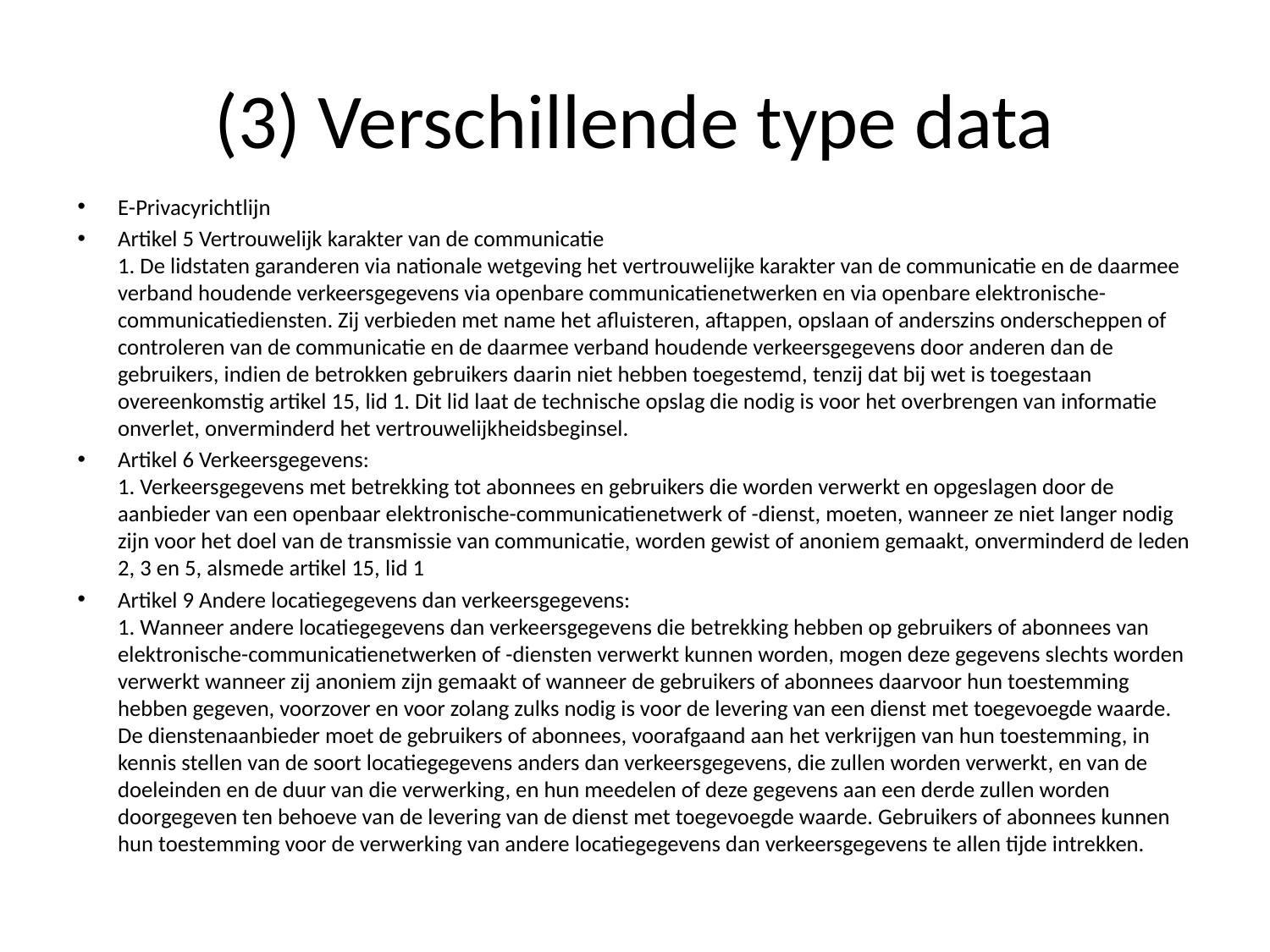

# (3) Verschillende type data
E-Privacyrichtlijn
Artikel 5 Vertrouwelijk karakter van de communicatie
1. De lidstaten garanderen via nationale wetgeving het vertrouwelijke karakter van de communicatie en de daarmee verband houdende verkeersgegevens via openbare communicatienetwerken en via openbare elektronische-communicatiediensten. Zij verbieden met name het afluisteren, aftappen, opslaan of anderszins onderscheppen of controleren van de communicatie en de daarmee verband houdende verkeersgegevens door anderen dan de gebruikers, indien de betrokken gebruikers daarin niet hebben toegestemd, tenzij dat bij wet is toegestaan overeenkomstig artikel 15, lid 1. Dit lid laat de technische opslag die nodig is voor het overbrengen van informatie onverlet, onverminderd het vertrouwelijkheidsbeginsel.
Artikel 6 Verkeersgegevens:
1. Verkeersgegevens met betrekking tot abonnees en gebruikers die worden verwerkt en opgeslagen door de aanbieder van een openbaar elektronische-communicatienetwerk of -dienst, moeten, wanneer ze niet langer nodig zijn voor het doel van de transmissie van communicatie, worden gewist of anoniem gemaakt, onverminderd de leden 2, 3 en 5, alsmede artikel 15, lid 1
Artikel 9 Andere locatiegegevens dan verkeersgegevens:
1. Wanneer andere locatiegegevens dan verkeersgegevens die betrekking hebben op gebruikers of abonnees van elektronische-communicatienetwerken of -diensten verwerkt kunnen worden, mogen deze gegevens slechts worden verwerkt wanneer zij anoniem zijn gemaakt of wanneer de gebruikers of abonnees daarvoor hun toestemming hebben gegeven, voorzover en voor zolang zulks nodig is voor de levering van een dienst met toegevoegde waarde. De dienstenaanbieder moet de gebruikers of abonnees, voorafgaand aan het verkrijgen van hun toestemming, in kennis stellen van de soort locatiegegevens anders dan verkeersgegevens, die zullen worden verwerkt, en van de doeleinden en de duur van die verwerking, en hun meedelen of deze gegevens aan een derde zullen worden doorgegeven ten behoeve van de levering van de dienst met toegevoegde waarde. Gebruikers of abonnees kunnen hun toestemming voor de verwerking van andere locatiegegevens dan verkeersgegevens te allen tijde intrekken.